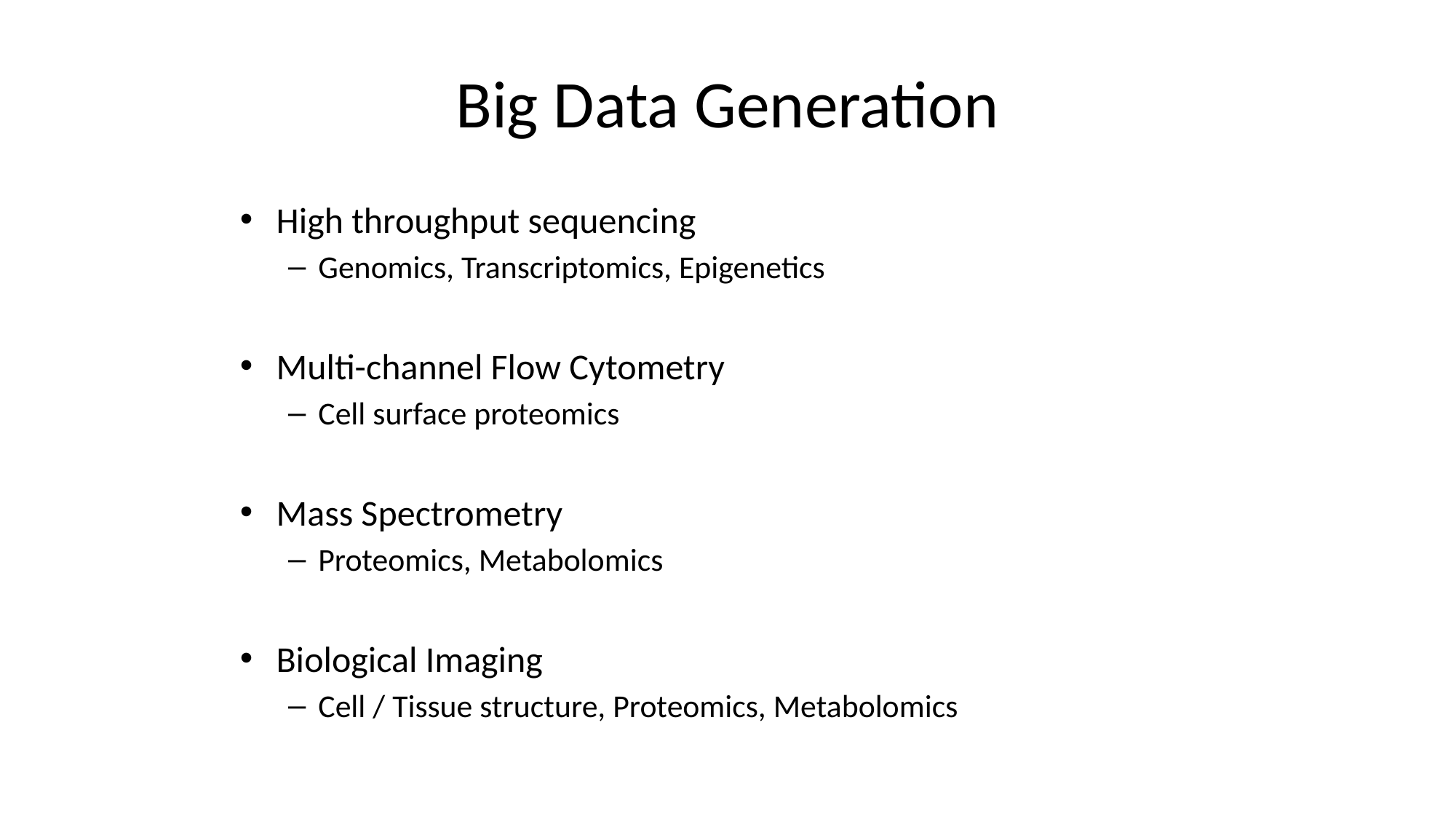

# Big Data Generation
High throughput sequencing
Genomics, Transcriptomics, Epigenetics

Multi-channel Flow Cytometry
Cell surface proteomics

Mass Spectrometry
Proteomics, Metabolomics

Biological Imaging
Cell / Tissue structure, Proteomics, Metabolomics